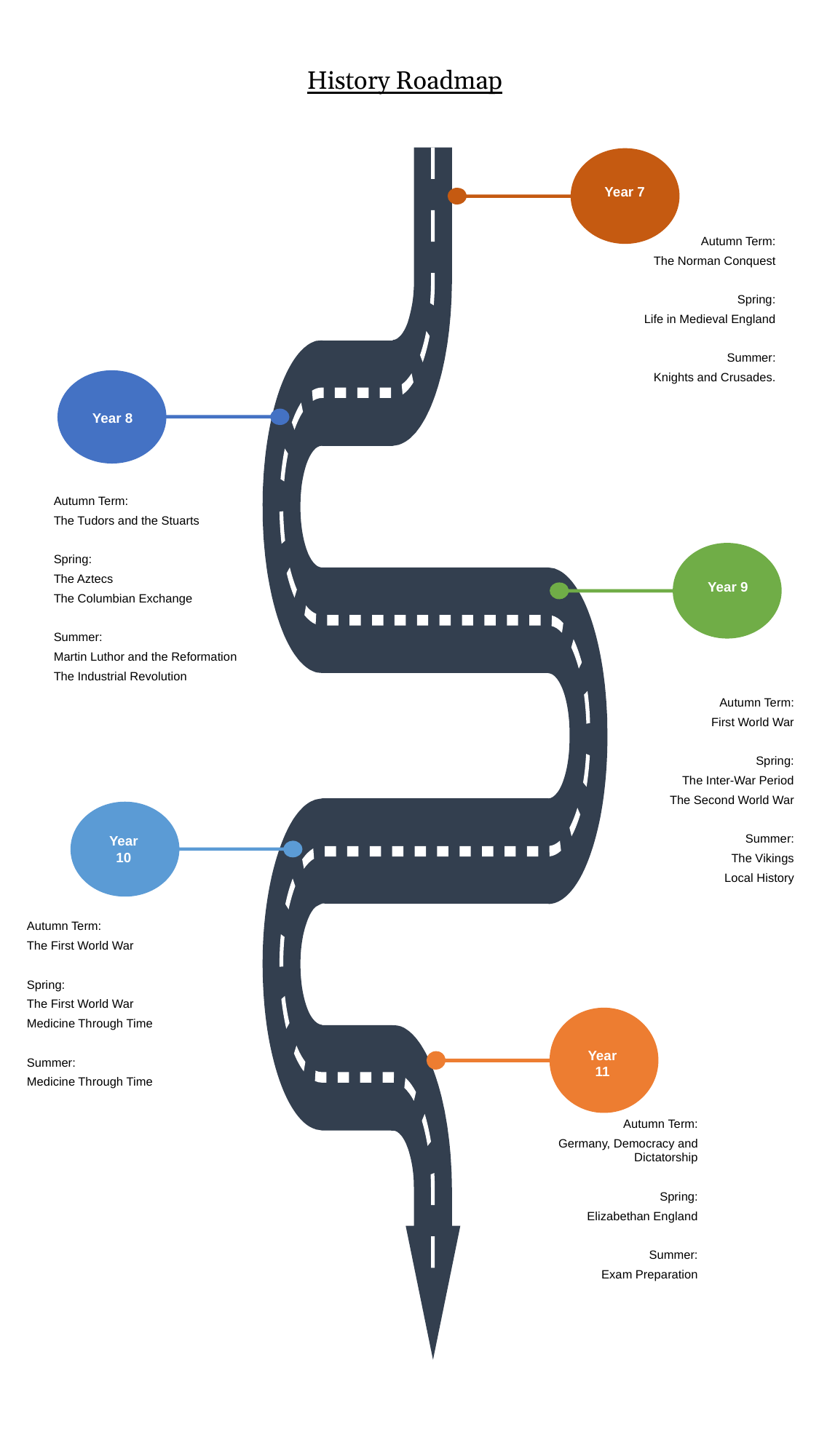

History Roadmap

Year 8
Autumn Term:
The Tudors and the Stuarts

Spring:
The Aztecs
The Columbian Exchange

Summer:
Martin Luthor and the Reformation
The Industrial Revolution

Year 9
Autumn Term:
First World War

Spring:
The Inter-War Period
The Second World War

Summer:
The Vikings
Local History

Year 10
Autumn Term:
The First World War

Spring:
The First World War
Medicine Through Time

Summer:
Medicine Through Time
Year 11
Autumn Term:
Germany, Democracy and Dictatorship

Spring:
Elizabethan England

Summer:
Exam Preparation
Year 7
Autumn Term:
The Norman Conquest

Spring:
Life in Medieval England

Summer:
Knights and Crusades.